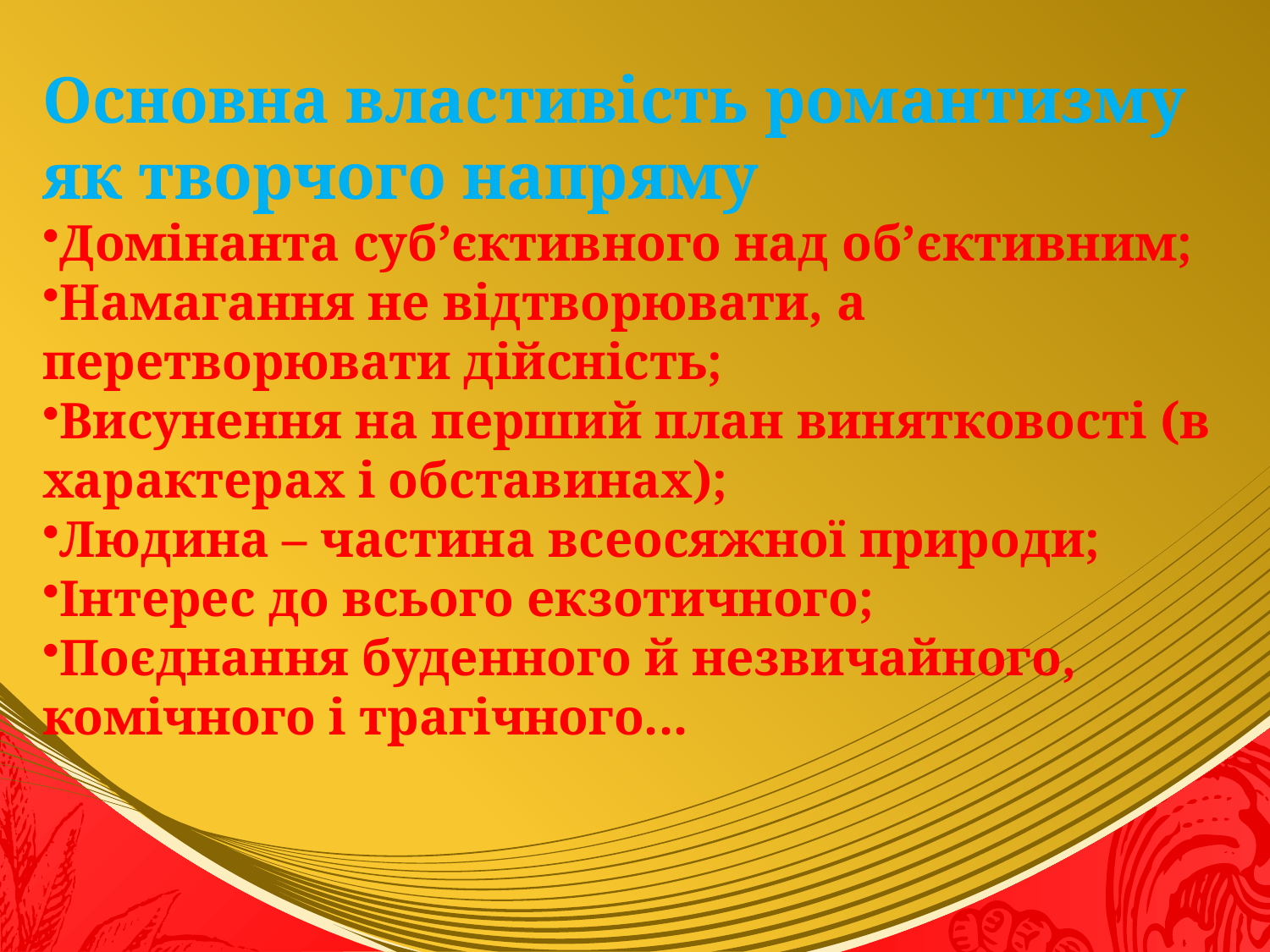

Основна властивість романтизму як творчого напряму
Домінанта суб’єктивного над об’єктивним;
Намагання не відтворювати, а перетворювати дійсність;
Висунення на перший план винятковості (в характерах і обставинах);
Людина – частина всеосяжної природи;
Інтерес до всього екзотичного;
Поєднання буденного й незвичайного, комічного і трагічного...